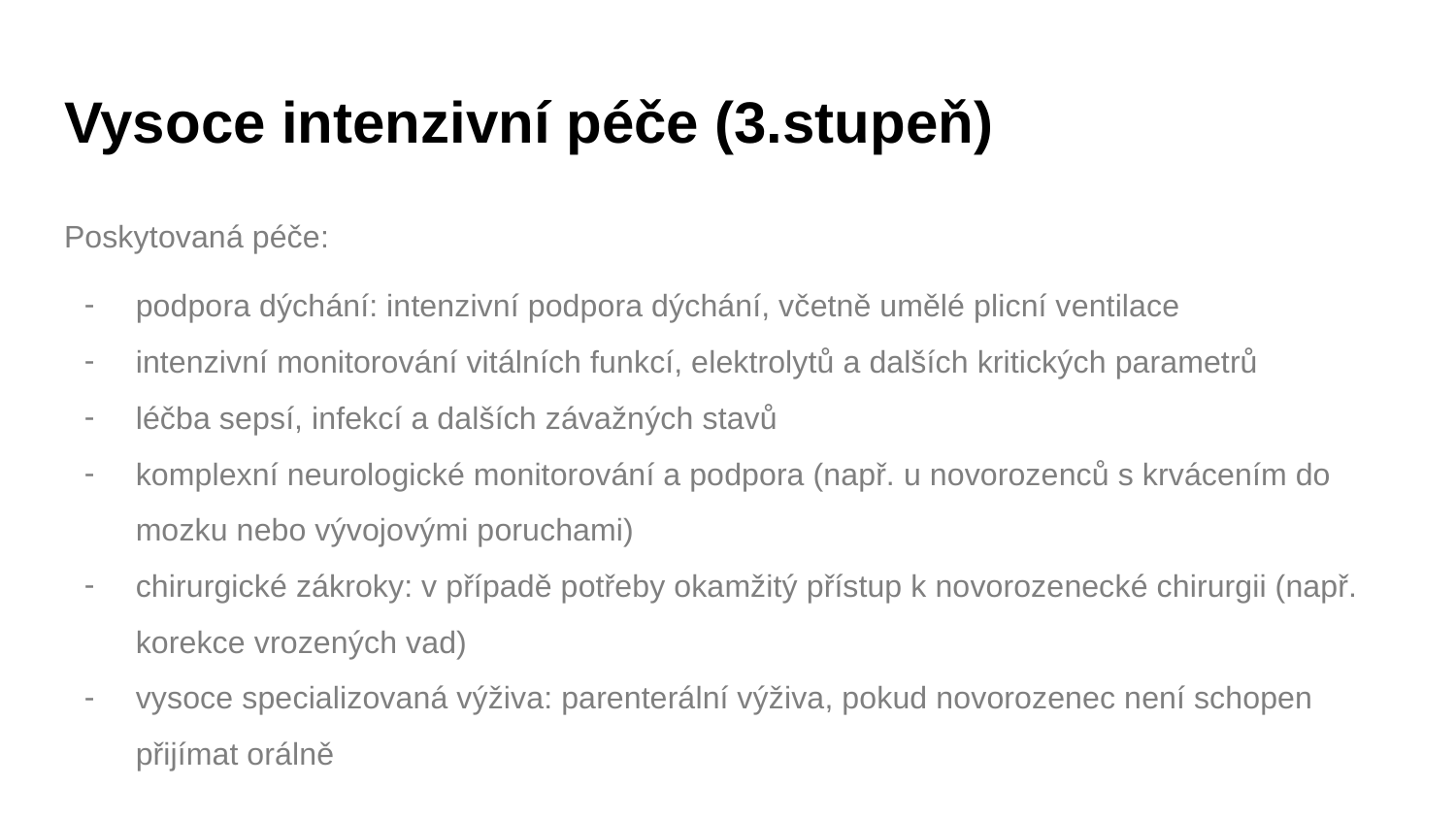

# Vysoce intenzivní péče (3.stupeň)

Poskytovaná péče:
podpora dýchání: intenzivní podpora dýchání, včetně umělé plicní ventilace
intenzivní monitorování vitálních funkcí, elektrolytů a dalších kritických parametrů
léčba sepsí, infekcí a dalších závažných stavů
komplexní neurologické monitorování a podpora (např. u novorozenců s krvácením do mozku nebo vývojovými poruchami)
chirurgické zákroky: v případě potřeby okamžitý přístup k novorozenecké chirurgii (např. korekce vrozených vad)
vysoce specializovaná výživa: parenterální výživa, pokud novorozenec není schopen přijímat orálně